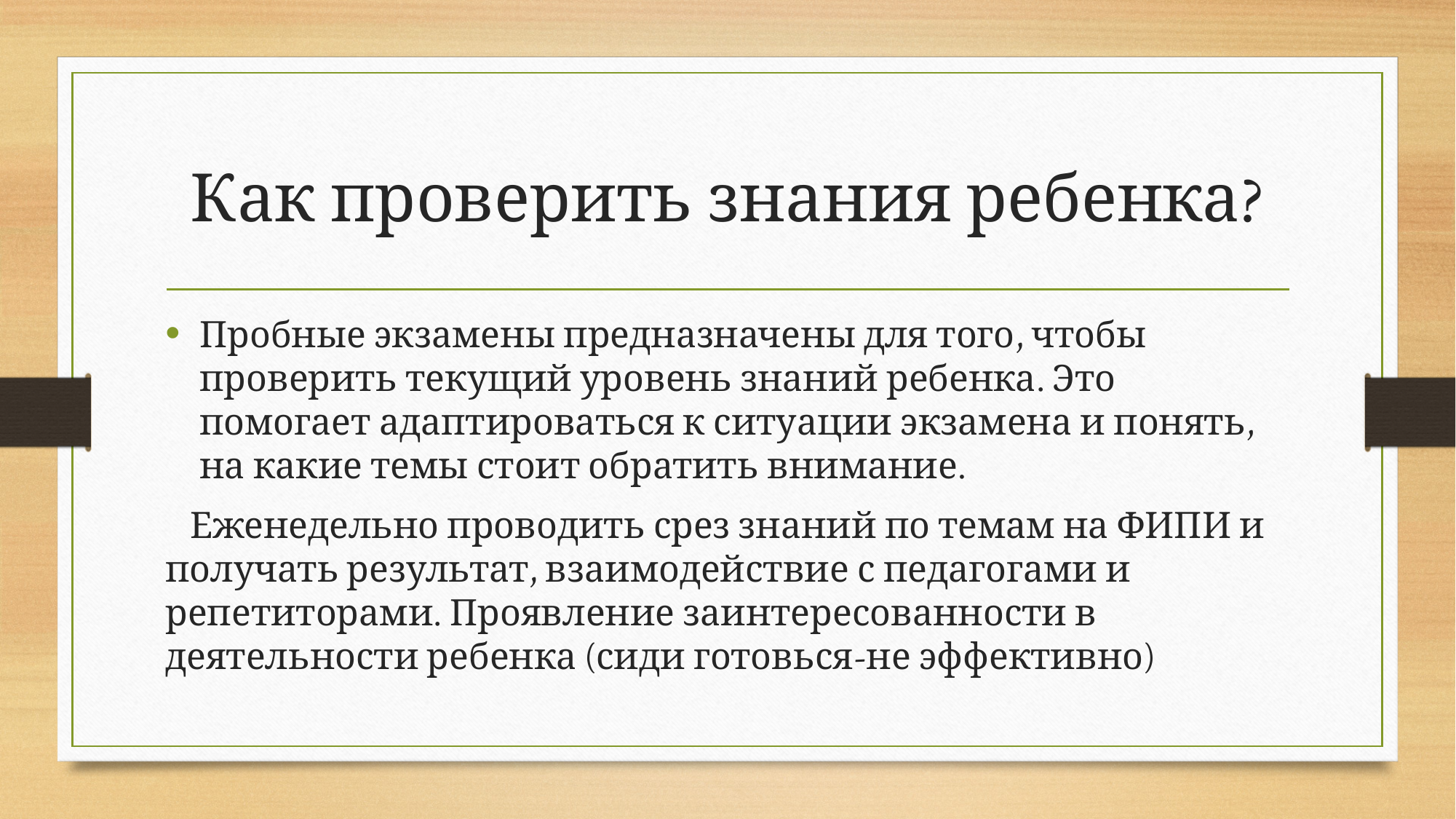

# Как проверить знания ребенка?
Пробные экзамены предназначены для того, чтобы проверить текущий уровень знаний ребенка. Это помогает адаптироваться к ситуации экзамена и понять, на какие темы стоит обратить внимание.
   Еженедельно проводить срез знаний по темам на ФИПИ и получать результат, взаимодействие с педагогами и репетиторами. Проявление заинтересованности в деятельности ребенка (сиди готовься-не эффективно)